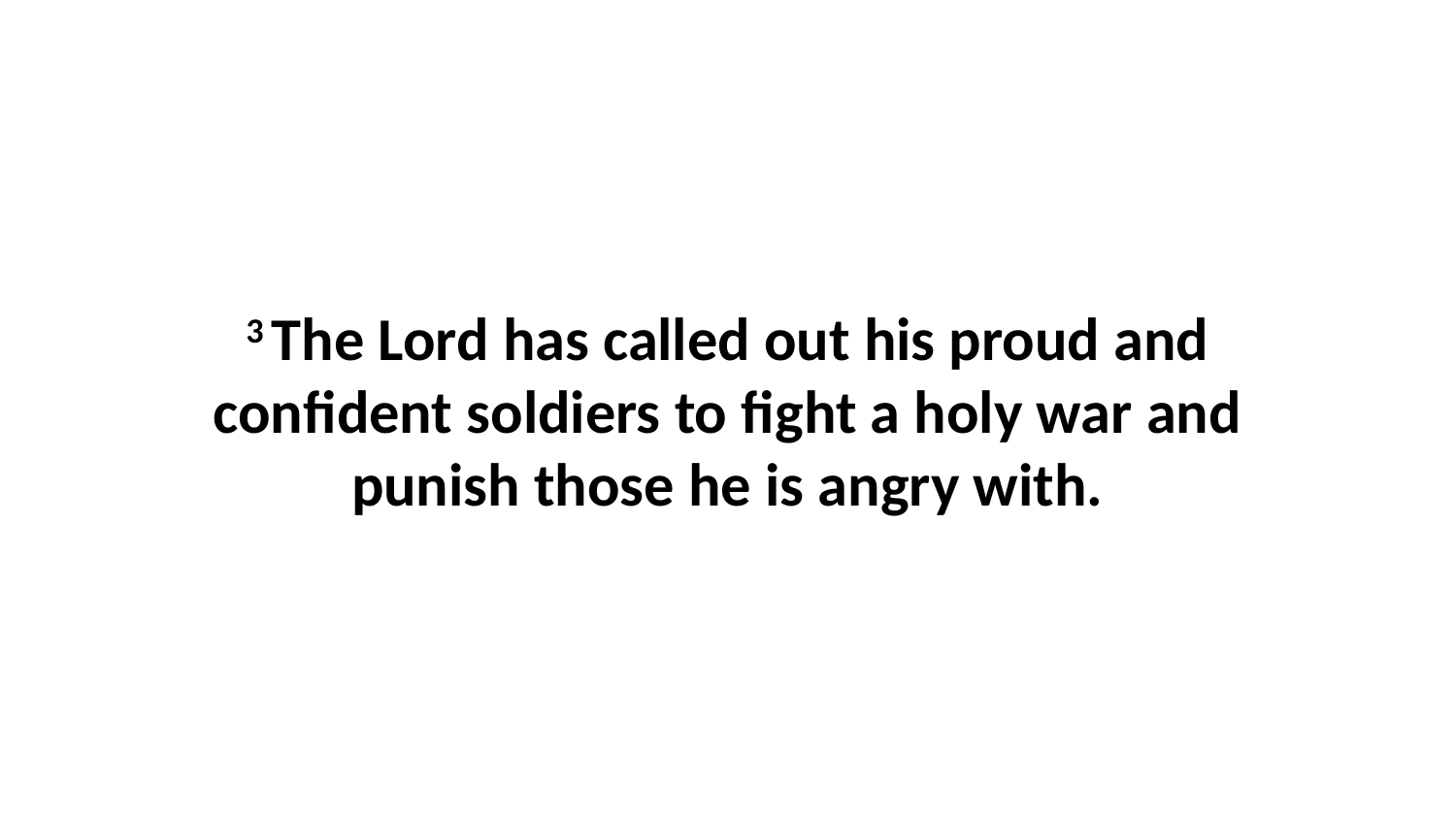

3 The Lord has called out his proud and confident soldiers to fight a holy war and punish those he is angry with.